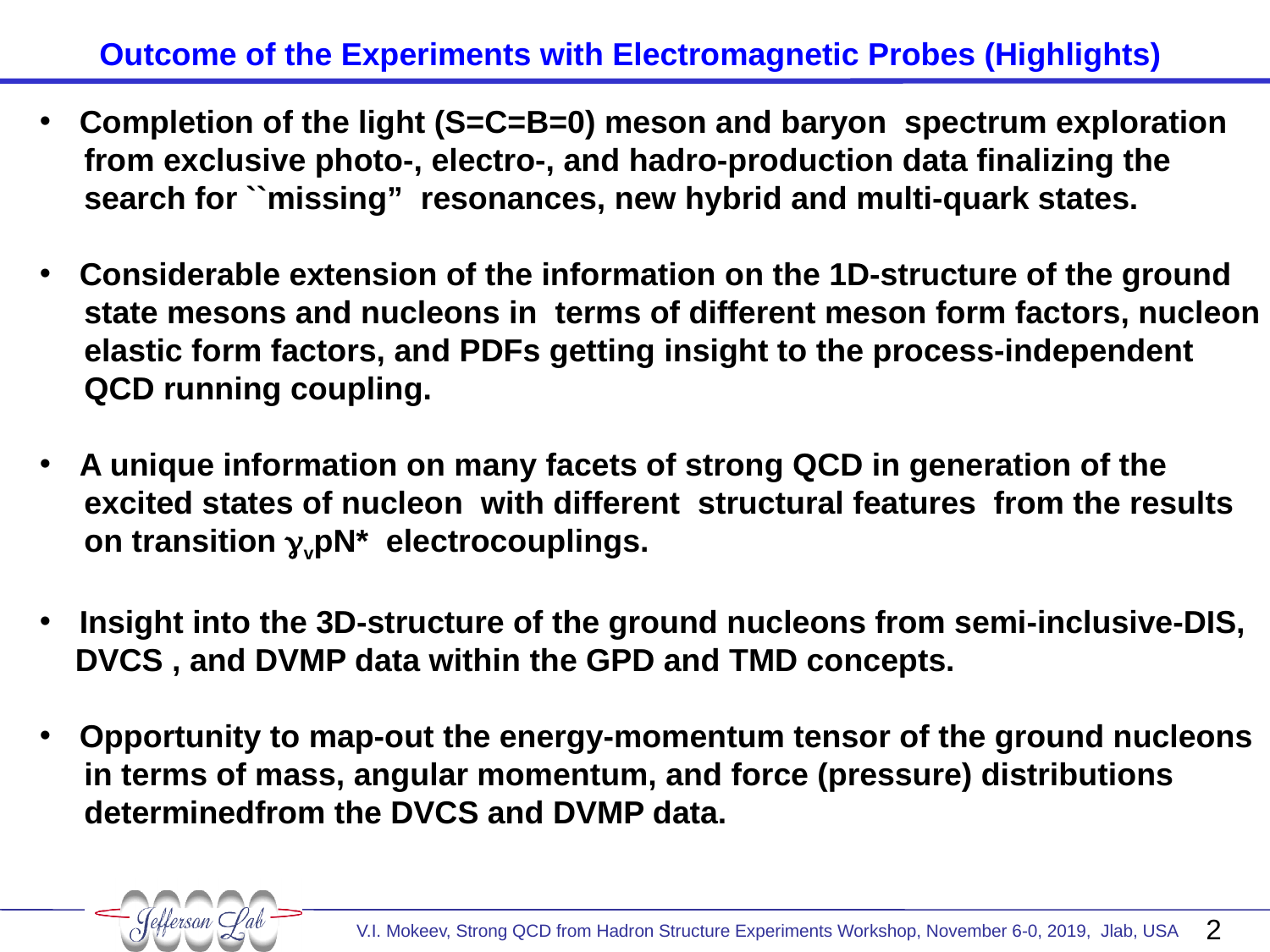

Outcome of the Experiments with Electromagnetic Probes (Highlights)

Completion of the light (S=C=B=0) meson and baryon  spectrum exploration
     from exclusive photo-, electro-, and hadro-production data finalizing the
     search for ``missing”  resonances, new hybrid and multi-quark states.

Considerable extension of the information on the 1D-structure of the ground
     state mesons and nucleons in  terms of different meson form factors, nucleon
     elastic form factors, and PDFs getting insight to the process-independent
     QCD running coupling.

A unique information on many facets of strong QCD in generation of the
     excited states of nucleon  with different  structural features  from the results
     on transition γvpN*  electrocouplings.

Insight into the 3D-structure of the ground nucleons from semi-inclusive-DIS,
    DVCS , and DVMP data within the GPD and TMD concepts.

Opportunity to map-out the energy-momentum tensor of the ground nucleons
     in terms of mass, angular momentum, and force (pressure) distributions
     determinedfrom the DVCS and DVMP data.